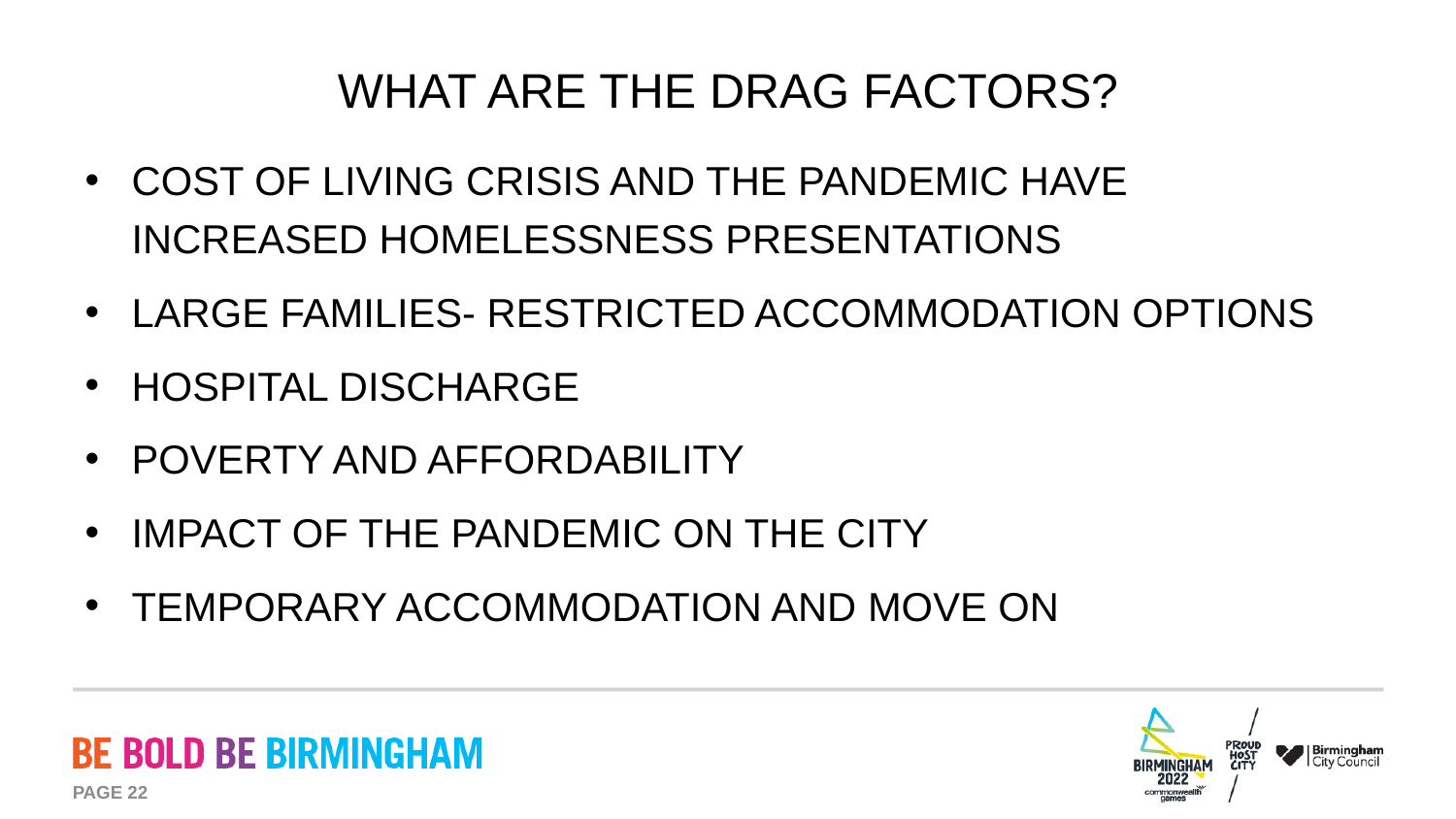

# What are the drag factors?
Cost of living crisis and the pandemic have increased homelessness presentations
Large families- restricted accommodation options
Hospital discharge
Poverty and affordability
Impact of the pandemic on the City
Temporary accommodation and move on

PAGE 22